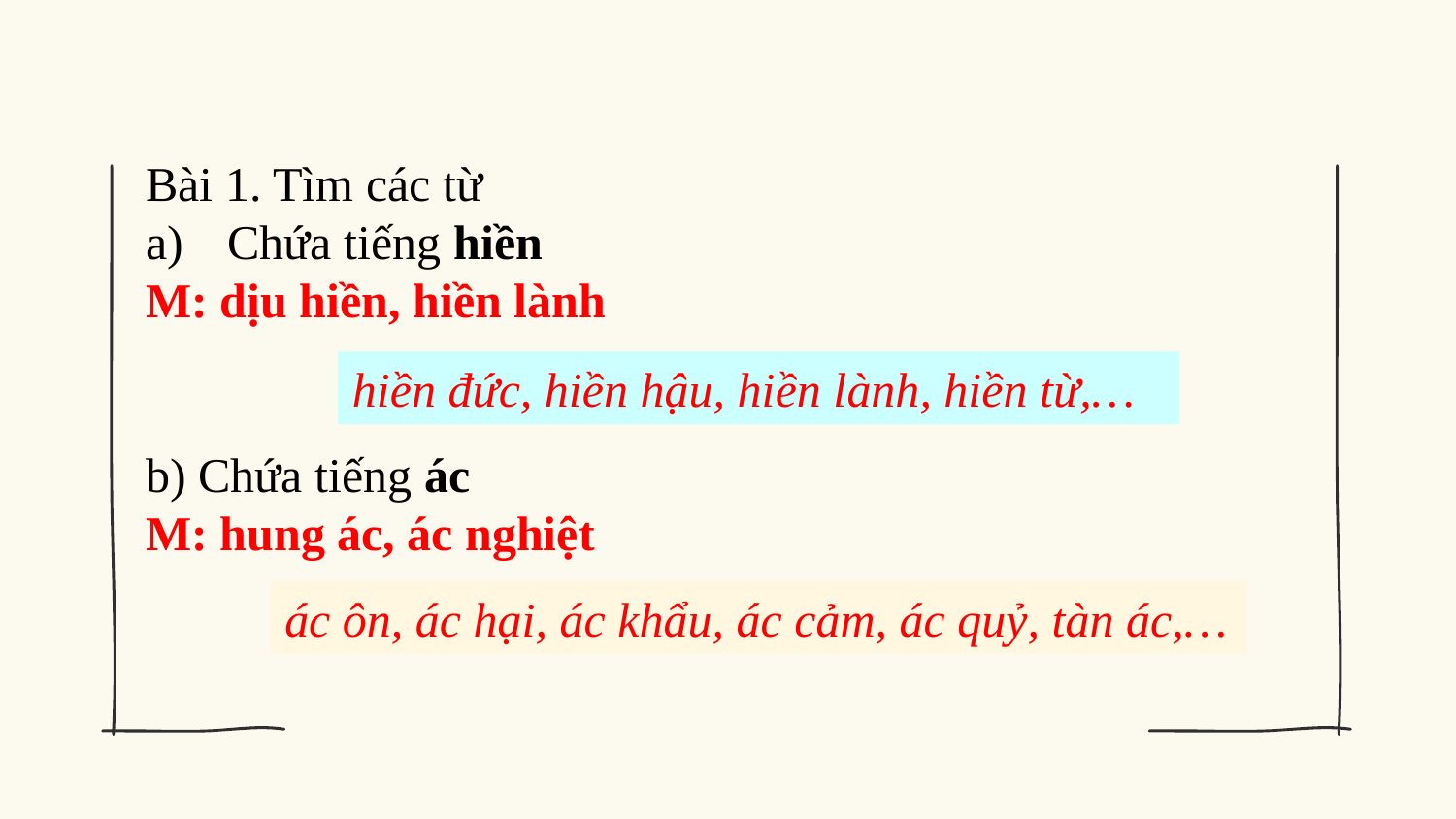

Bài 1. Tìm các từ
Chứa tiếng hiền
M: dịu hiền, hiền lành

b) Chứa tiếng ác
M: hung ác, ác nghiệt

hiền đức, hiền hậu, hiền lành, hiền từ,…
ác ôn, ác hại, ác khẩu, ác cảm, ác quỷ, tàn ác,…